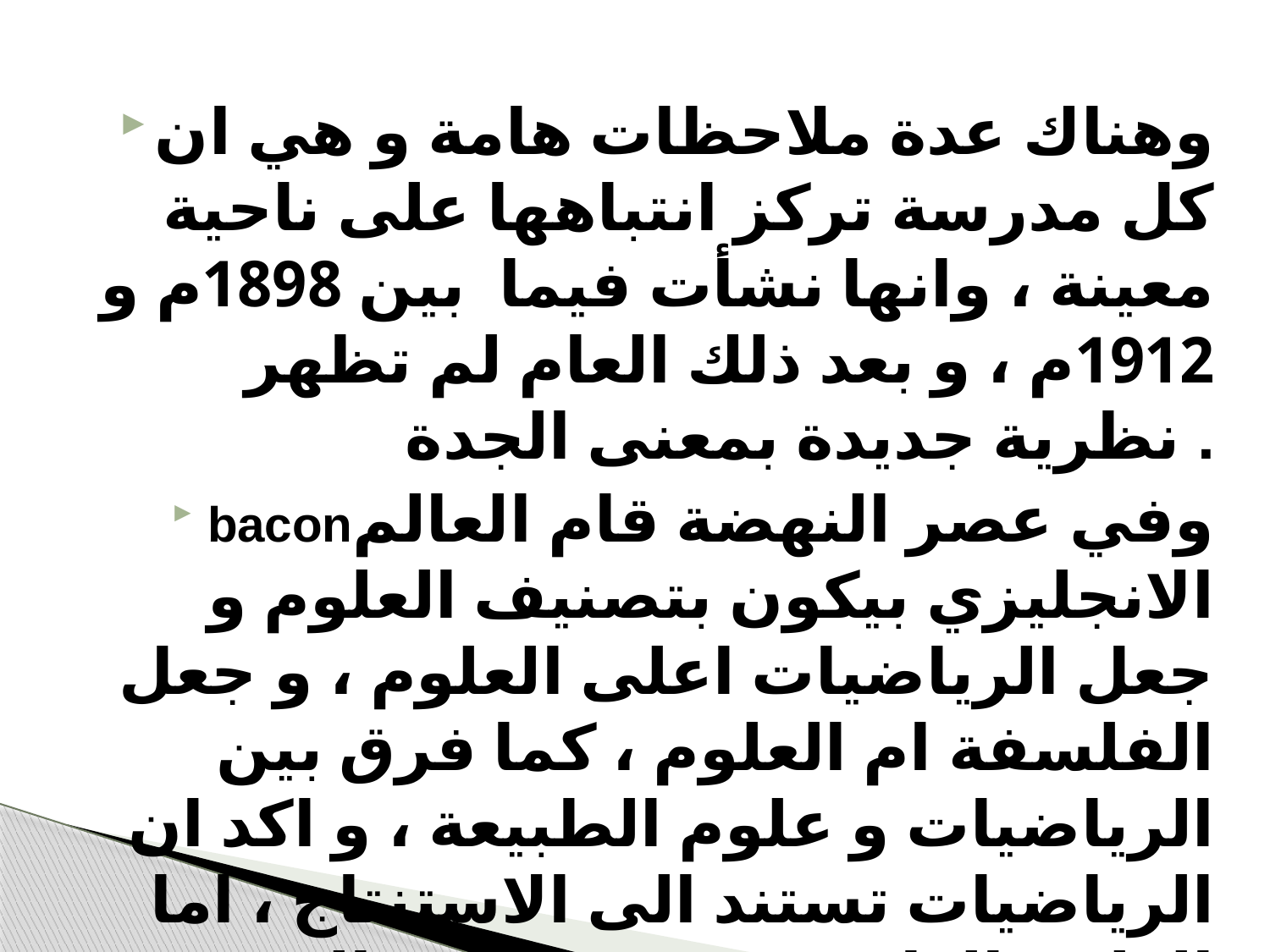

#
وهناك عدة ملاحظات هامة و هي ان كل مدرسة تركز انتباهها على ناحية معينة ، وانها نشأت فيما  بين 1898م و 1912م ، و بعد ذلك العام لم تظهر نظرية جديدة بمعنى الجدة .
baconوفي عصر النهضة قام العالم الانجليزي بيكون بتصنيف العلوم و جعل الرياضيات اعلى العلوم ، و جعل الفلسفة ام العلوم ، كما فرق بين الرياضيات و علوم الطبيعة ، و اكد ان الرياضيات تستند الى الاستنتاج ، اما العلوم الطبيعية فهي تستند الى الاستقراء ،